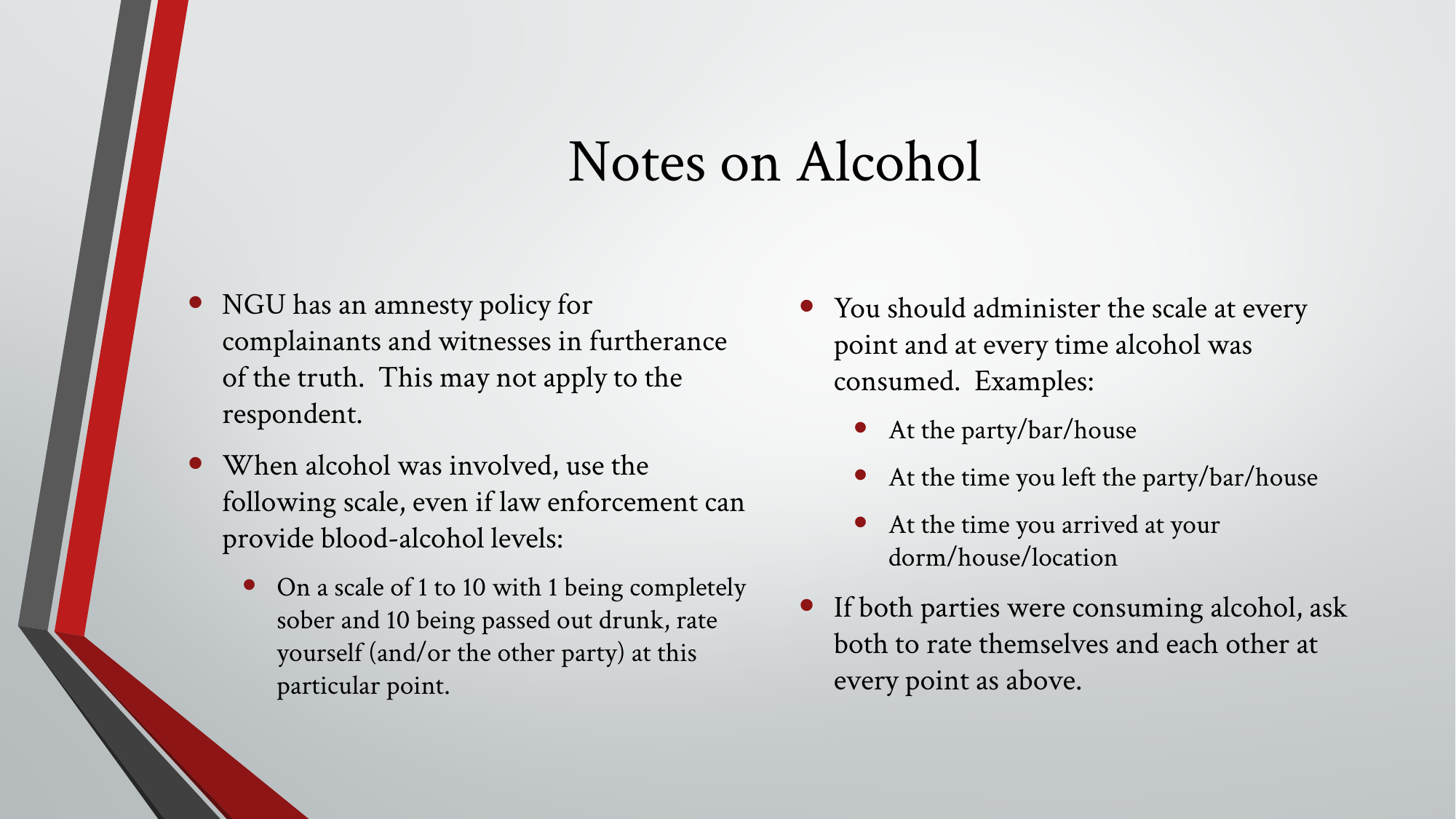

# Notes on Alcohol
NGU has an amnesty policy for complainants and witnesses in furtherance of the truth.  This may not apply to the respondent.
When alcohol was involved, use the following scale, even if law enforcement can provide blood-alcohol levels:
On a scale of 1 to 10 with 1 being completely sober and 10 being passed out drunk, rate yourself (and/or the other party) at this particular point.
You should administer the scale at every point and at every time alcohol was consumed.  Examples:
At the party/bar/house
At the time you left the party/bar/house
At the time you arrived at your dorm/house/location
If both parties were consuming alcohol, ask both to rate themselves and each other at every point as above.